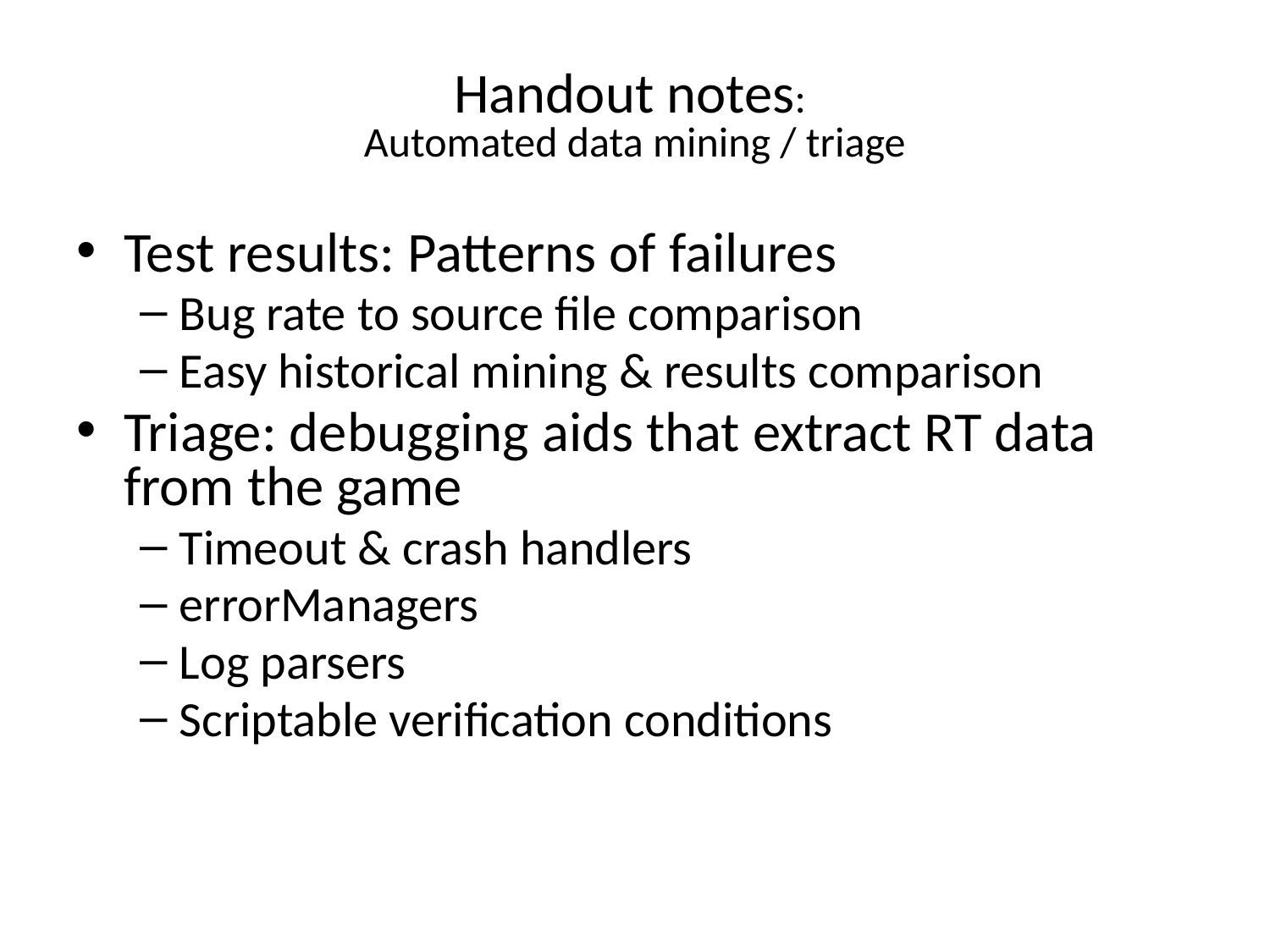

# Handout notes: Automated data mining / triage
Test results: Patterns of failures
Bug rate to source file comparison
Easy historical mining & results comparison
Triage: debugging aids that extract RT data from the game
Timeout & crash handlers
errorManagers
Log parsers
Scriptable verification conditions